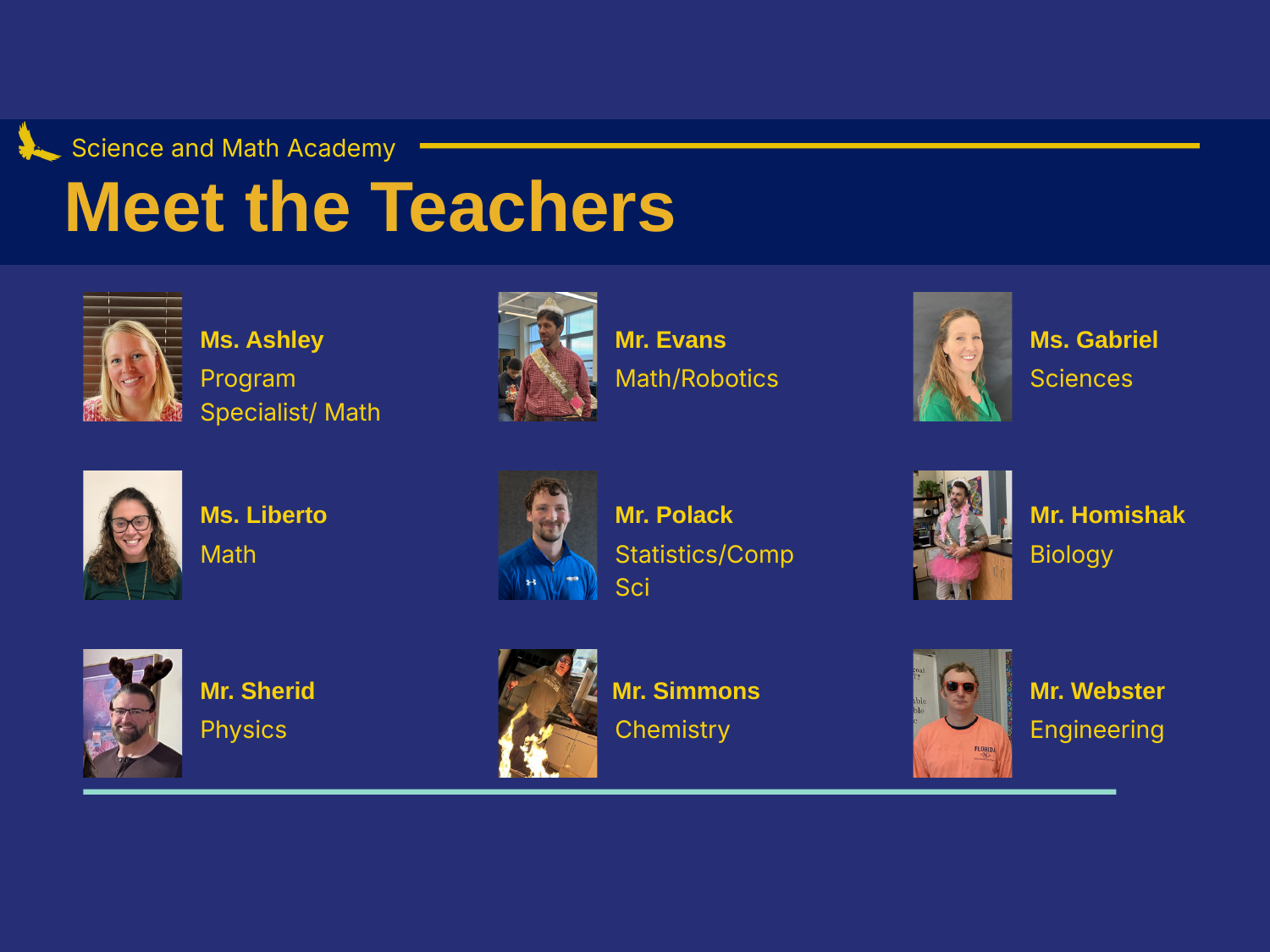

Science and Math Academy

Meet the Teachers

Ms. Ashley
Mr. Evans
Ms. Gabriel
Program Specialist/ Math
Math/Robotics
Sciences

Ms. Liberto
Mr. Polack
Mr. Homishak
Math
Statistics/Comp Sci
Biology

Mr. Sherid
Mr. Simmons
Mr. Webster
Physics
Chemistry
Engineering